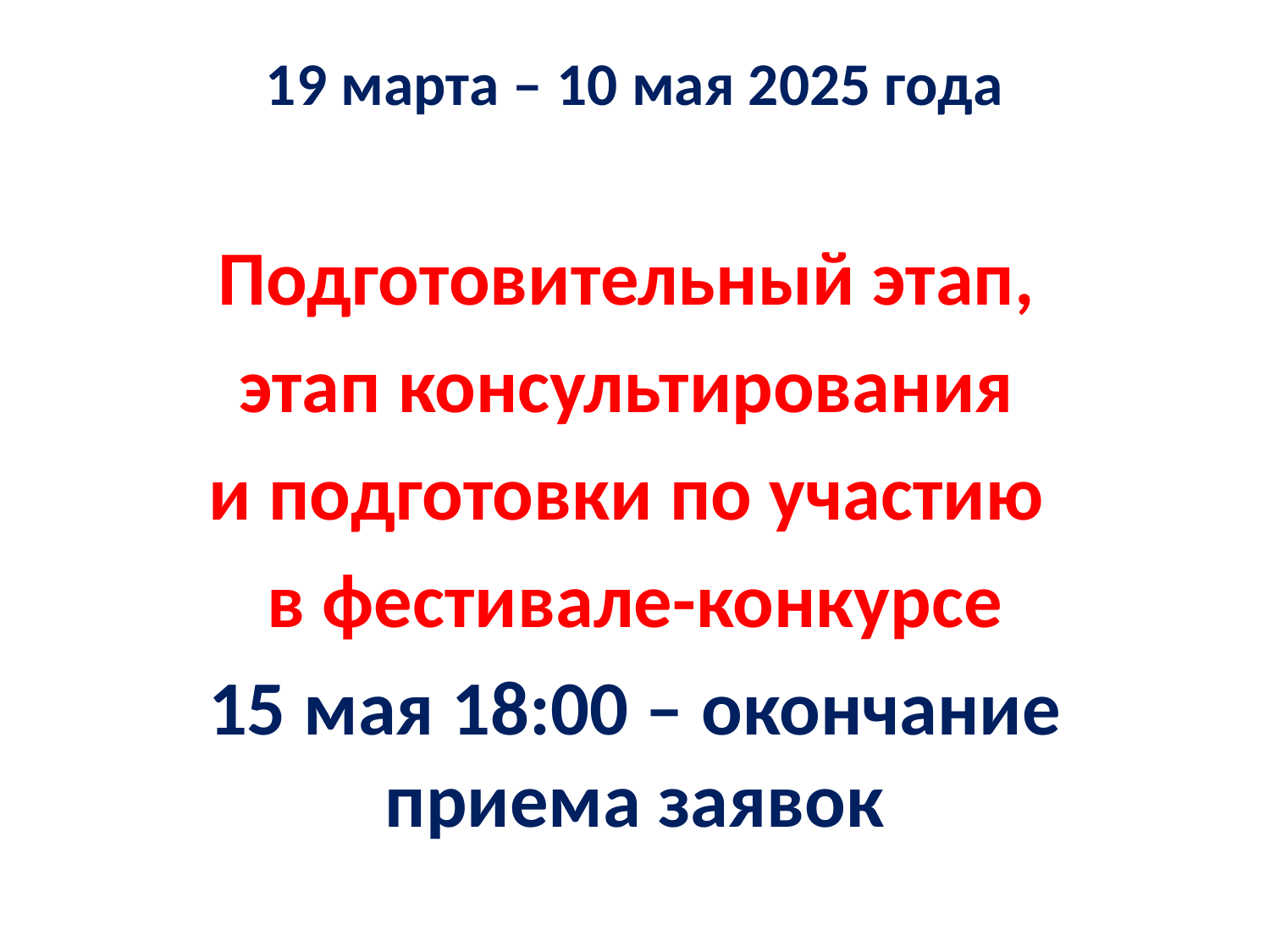

# 19 марта – 10 мая 2025 года
Подготовительный этап,
этап консультирования
и подготовки по участию
в фестивале-конкурсе
15 мая 18:00 – окончание приема заявок